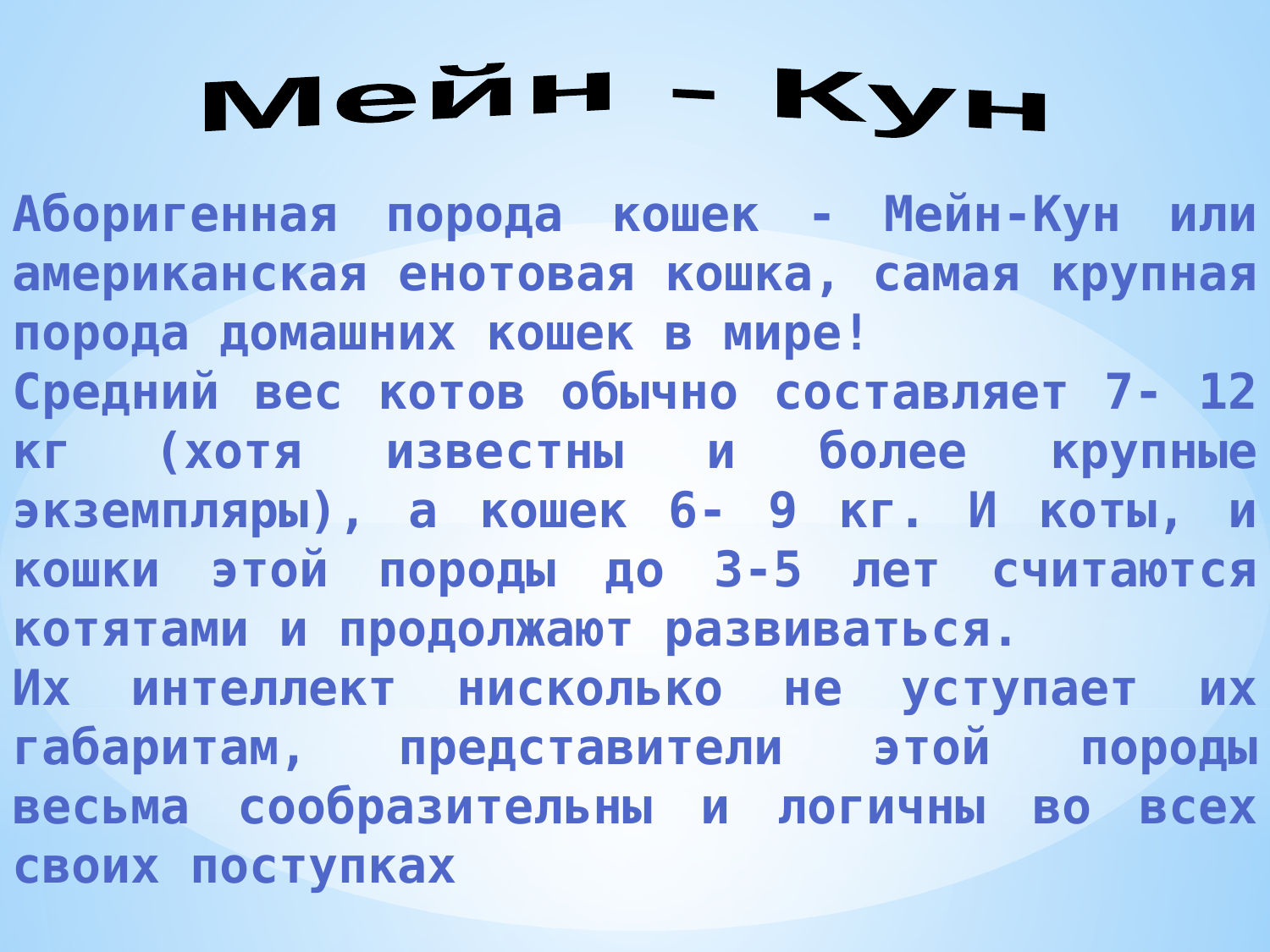

Мейн - Кун
Аборигенная порода кошек - Мейн-Кун или американская енотовая кошка, самая крупная порода домашних кошек в мире!
Средний вес котов обычно составляет 7- 12 кг (хотя известны и более крупные экземпляры), а кошек 6- 9 кг. И коты, и кошки этой породы до 3-5 лет считаются котятами и продолжают развиваться.
Их интеллект нисколько не уступает их габаритам, представители этой породы весьма сообразительны и логичны во всех своих поступках